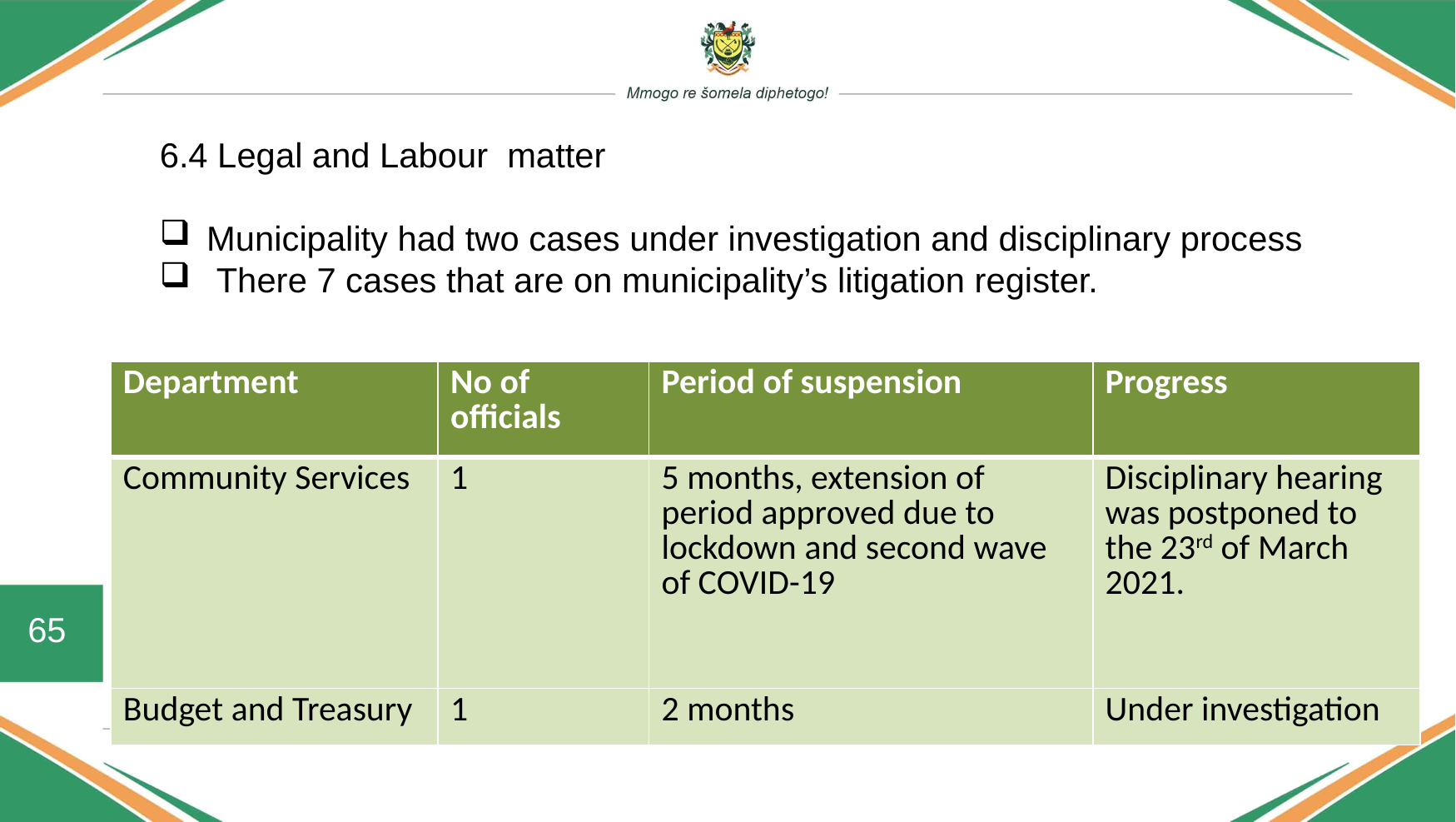

#

6.4 Legal and Labour  matter

Municipality had two cases under investigation and disciplinary process
 There 7 cases that are on municipality’s litigation register.
| Department | No of officials | Period of suspension | Progress |
| --- | --- | --- | --- |
| Community Services | 1 | 5 months, extension of period approved due to lockdown and second wave of COVID-19 | Disciplinary hearing was postponed to the 23rd of March 2021. |
| Budget and Treasury | 1 | 2 months | Under investigation |
65